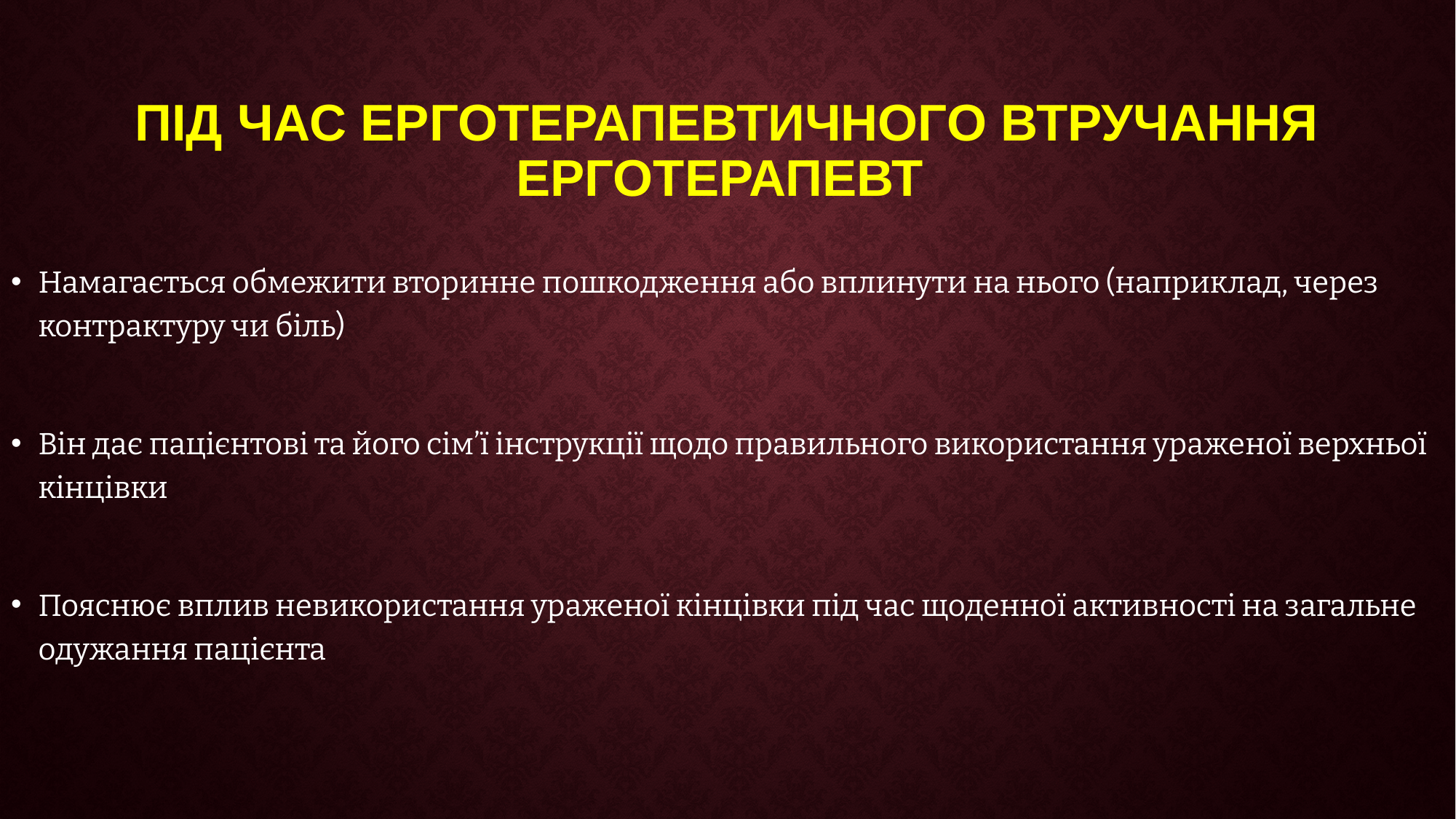

# Під час ерготерапевтичного втручання ерготерапевт
Намагається обмежити вторинне пошкодження або вплинути на нього (наприклад, через контрактуру чи біль)

Він дає пацієнтові та його сім’ї інструкції щодо правильного використання ураженої верхньої кінцівки

Пояснює вплив невикористання ураженої кінцівки під час щоденної активності на загальне одужання пацієнта